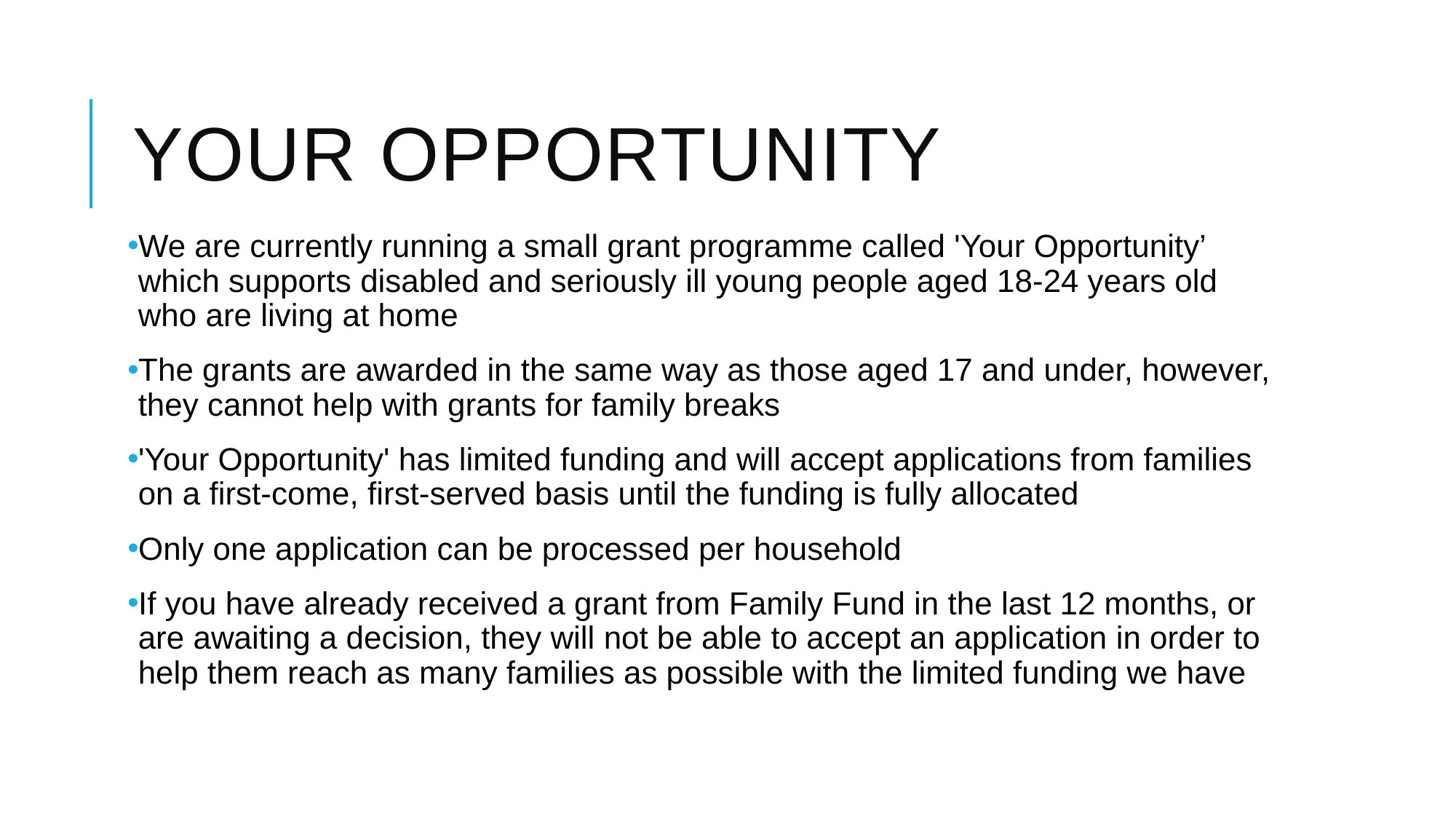

# Your opportunity
We are currently running a small grant programme called 'Your Opportunity’ which supports disabled and seriously ill young people aged 18-24 years old who are living at home
The grants are awarded in the same way as those aged 17 and under, however, they cannot help with grants for family breaks
'Your Opportunity' has limited funding and will accept applications from families on a first-come, first-served basis until the funding is fully allocated
Only one application can be processed per household
If you have already received a grant from Family Fund in the last 12 months, or are awaiting a decision, they will not be able to accept an application in order to help them reach as many families as possible with the limited funding we have